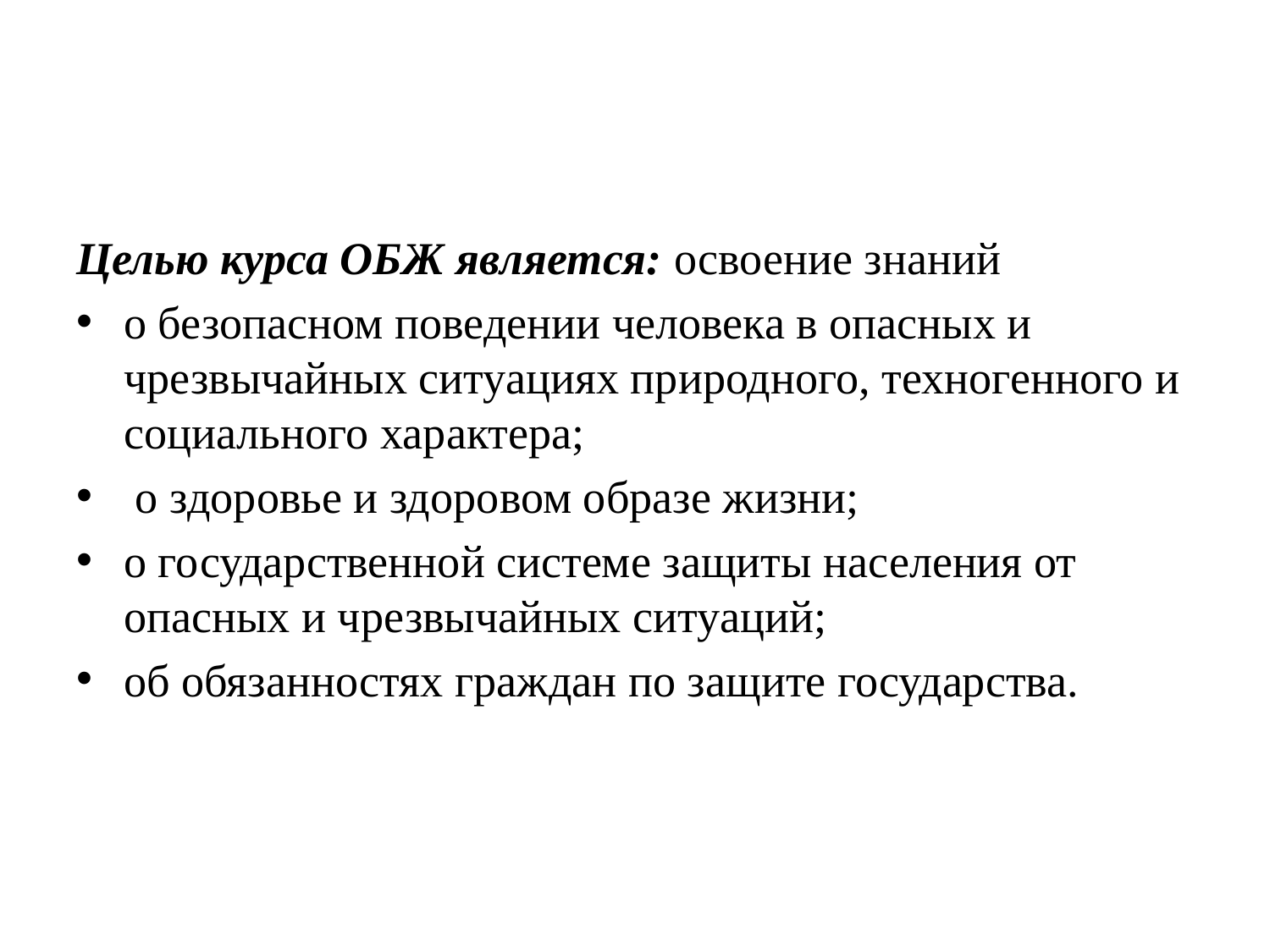

#
Целью курса ОБЖ является: освоение знаний
о безопасном поведении человека в опасных и чрезвычайных ситуациях природного, техногенного и социального характера;
 о здоровье и здоровом образе жизни;
о государственной системе защиты населения от опасных и чрезвычайных ситуаций;
об обязанностях граждан по защите государства.